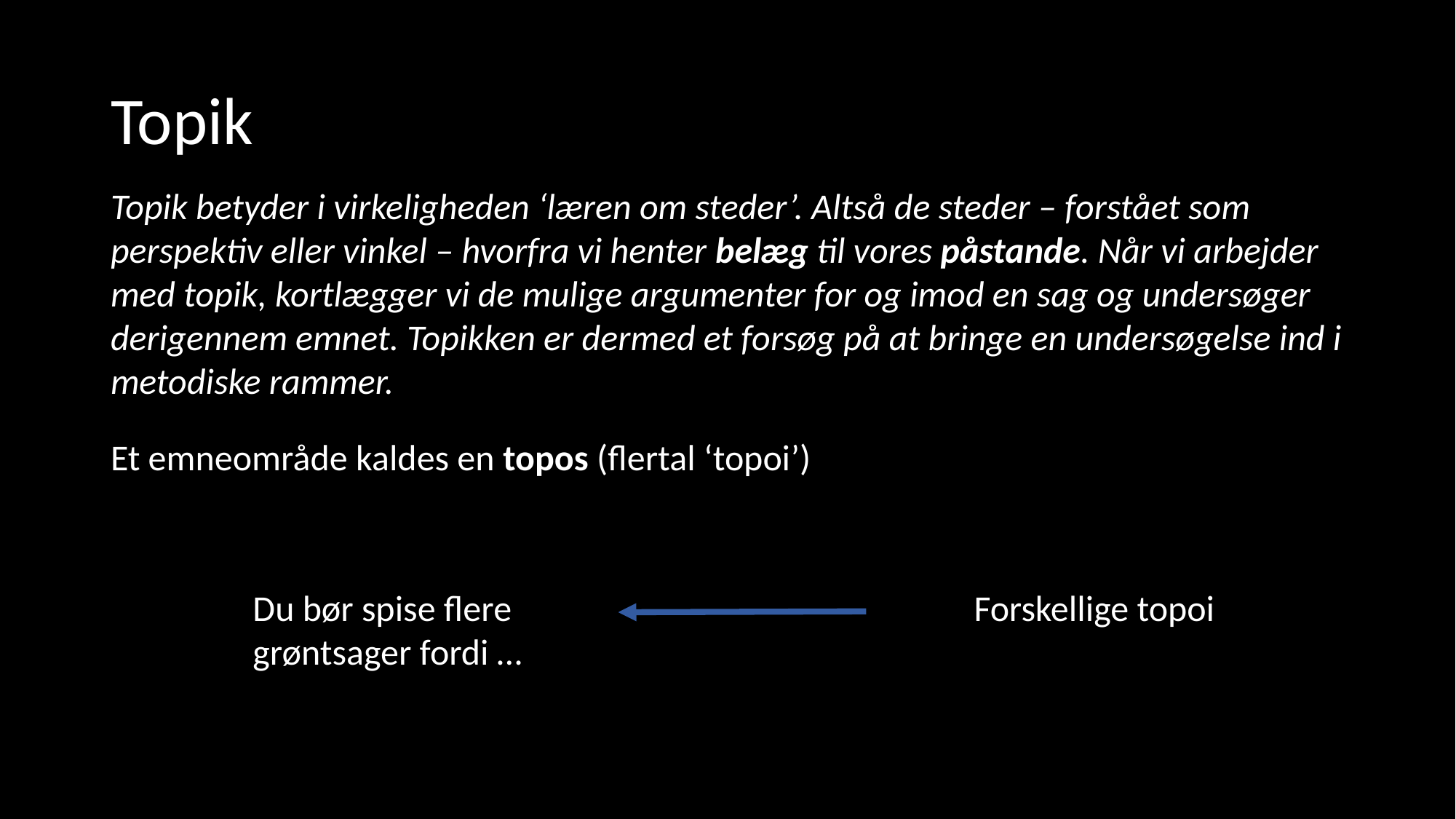

# Topik
Topik betyder i virkeligheden ‘læren om steder’. Altså de steder – forstået som perspektiv eller vinkel – hvorfra vi henter belæg til vores påstande. Når vi arbejder med topik, kortlægger vi de mulige argumenter for og imod en sag og undersøger derigennem emnet. Topikken er dermed et forsøg på at bringe en undersøgelse ind i metodiske rammer.

Et emneområde kaldes en topos (flertal ‘topoi’)
Du bør spise flere grøntsager fordi …
Forskellige topoi